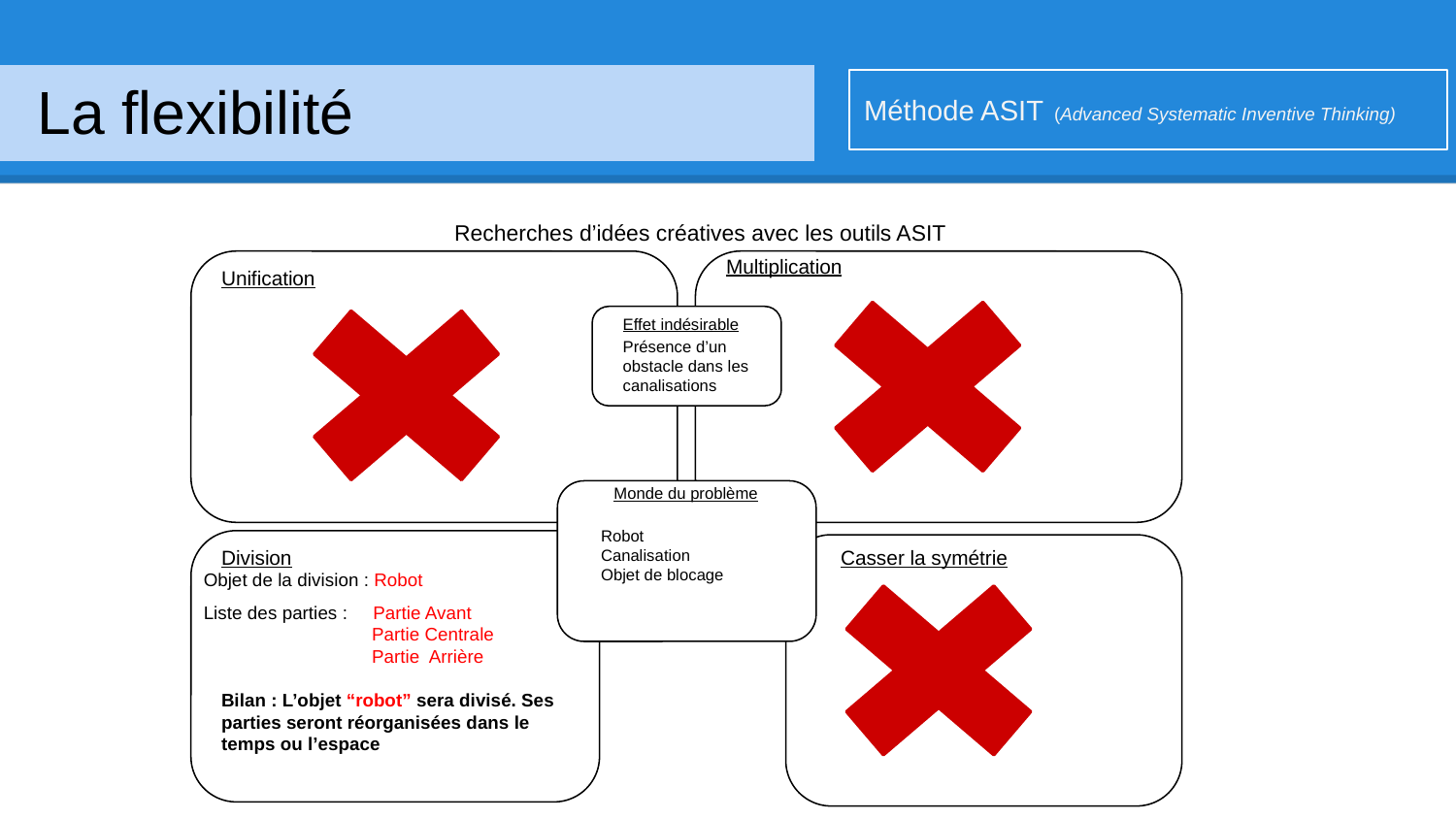

La flexibilité
na
Méthode ASIT (Advanced Systematic Inventive Thinking)
Recherches d’idées créatives avec les outils ASIT
Multiplication

Unification

Effet indésirable

Présence d’un
obstacle dans les
canalisations
Monde du problème

Robot
Canalisation
Objet de blocage

Division
Casser la symétrie

Objet de la division : Robot
Liste des parties :     Partie Avant
                                 Partie Centrale
                                 Partie  Arrière
Bilan : L’objet “robot” sera divisé. Ses parties seront réorganisées dans le temps ou l’espace